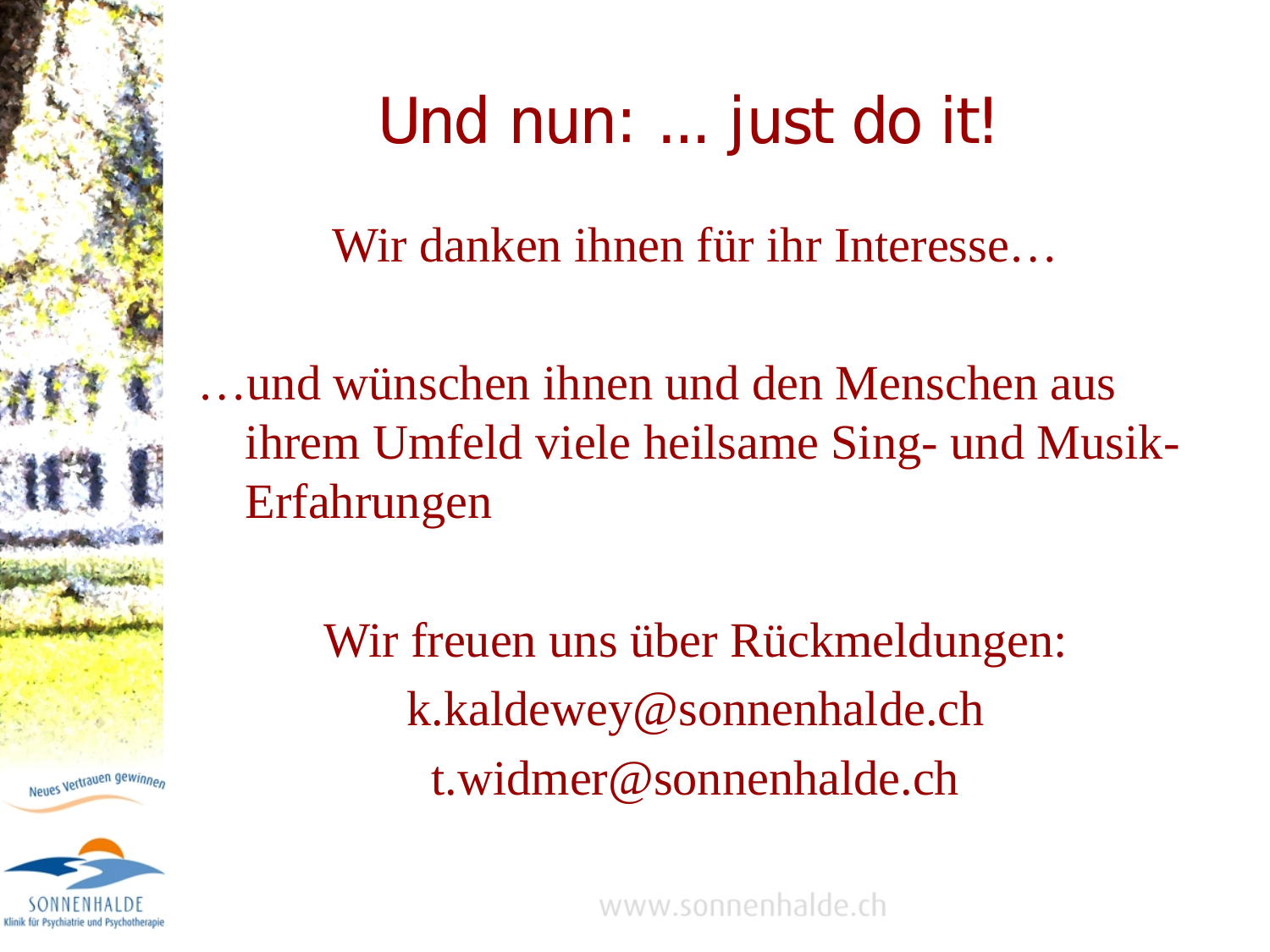

# Und nun: … just do it!
Wir danken ihnen für ihr Interesse…

…und wünschen ihnen und den Menschen aus ihrem Umfeld viele heilsame Sing- und Musik- Erfahrungen

Wir freuen uns über Rückmeldungen:
k.kaldewey@sonnenhalde.ch
t.widmer@sonnenhalde.ch